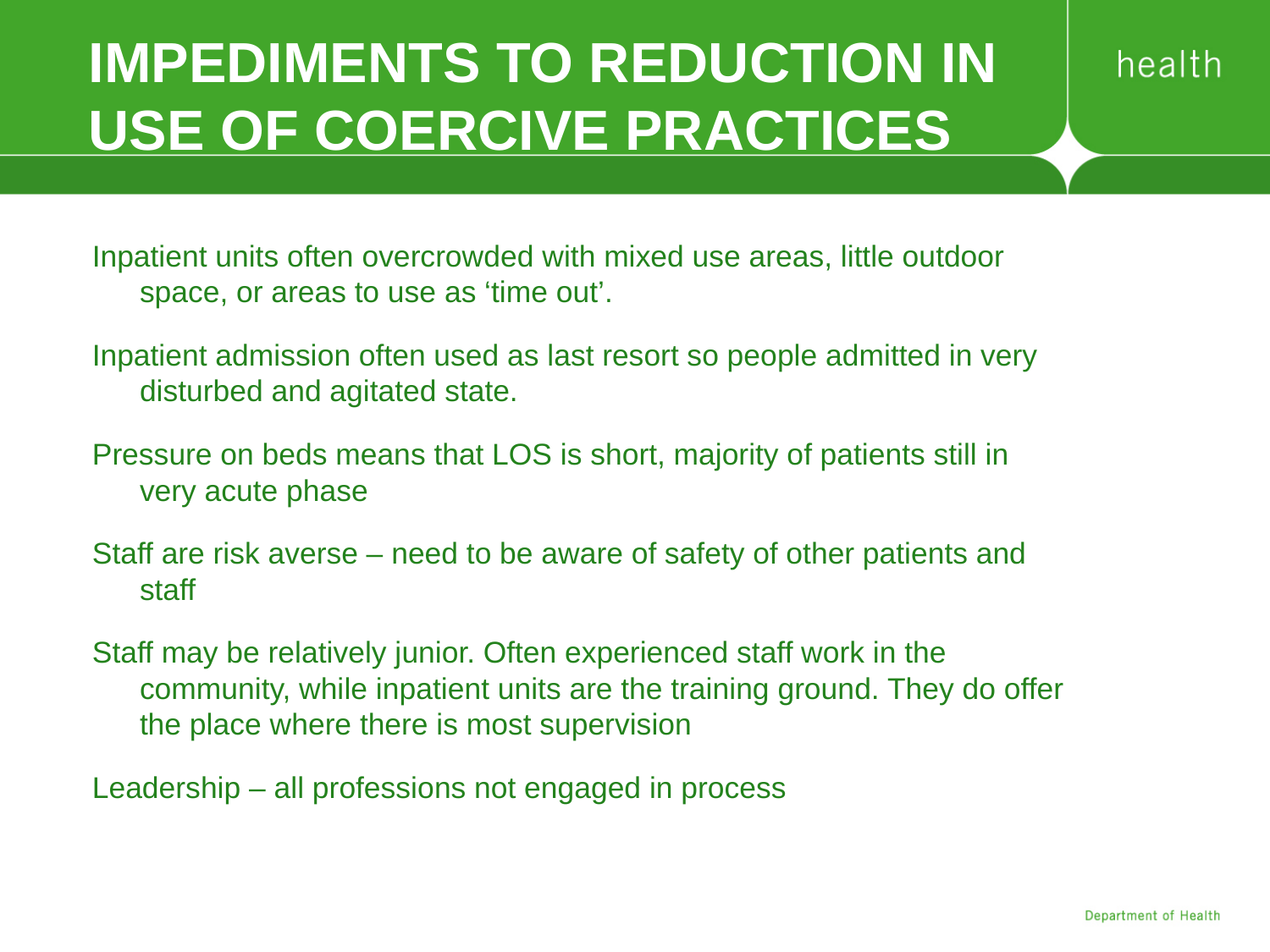

Inpatient units often overcrowded with mixed use areas, little outdoor space, or areas to use as ‘time out’.
Inpatient admission often used as last resort so people admitted in very disturbed and agitated state.
Pressure on beds means that LOS is short, majority of patients still in very acute phase
Staff are risk averse – need to be aware of safety of other patients and staff
Staff may be relatively junior. Often experienced staff work in the community, while inpatient units are the training ground. They do offer the place where there is most supervision
Leadership – all professions not engaged in process

IMPEDIMENTS TO REDUCTION IN USE OF COERCIVE PRACTICES